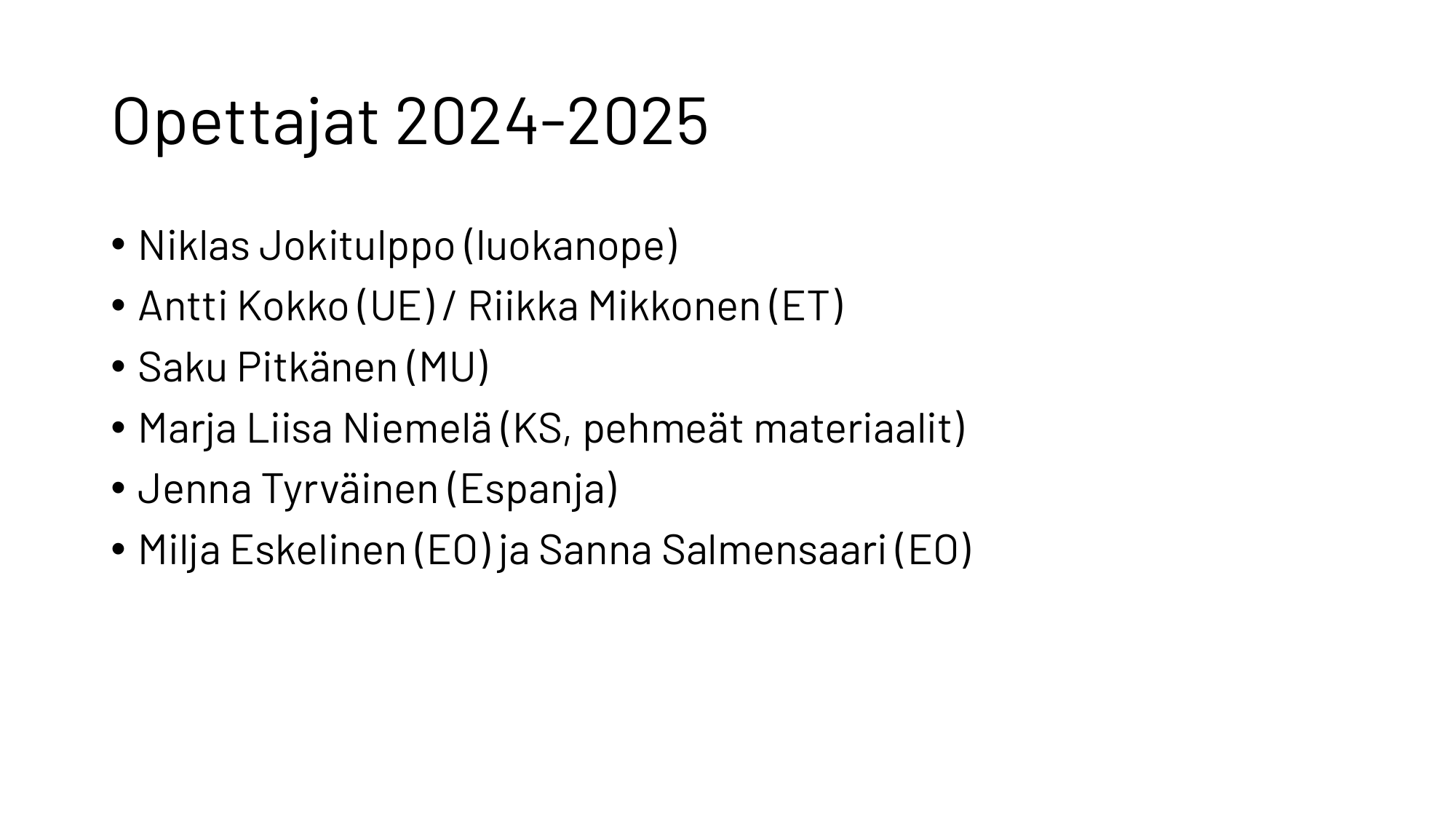

# Opettajat 2024-2025
Niklas Jokitulppo (luokanope)
Antti Kokko (UE) / Riikka Mikkonen (ET)
Saku Pitkänen (MU)
Marja Liisa Niemelä (KS, pehmeät materiaalit)
Jenna Tyrväinen (Espanja)
Milja Eskelinen (EO) ja Sanna Salmensaari (EO)